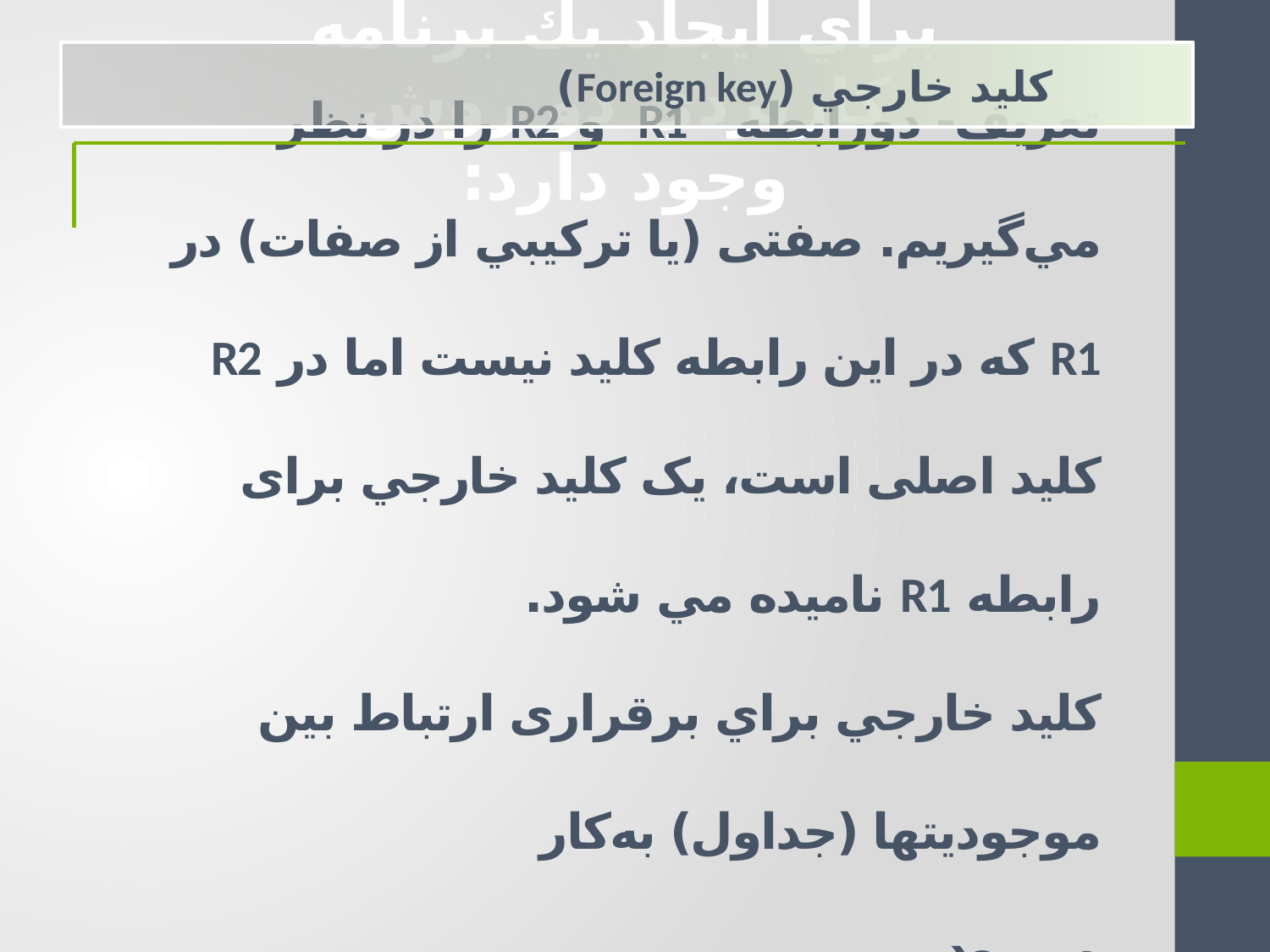

براي ايجاد يك برنامه كاربردي دو روش وجود دارد:
كليد خارجي (Foreign key)
تعريف- دورابطه   R1  و R2 را در نظر مي‌گيريم. صفتی (يا ترکيبي از صفات) در R1 که در اين رابطه کليد نيست اما در R2 کليد اصلی است، يک كليد خارجي برای رابطه R1 ناميده مي شود.
كليد خارجي براي برقراری ارتباط بين موجوديتها (جداول) به‌كار
مي‌رود.